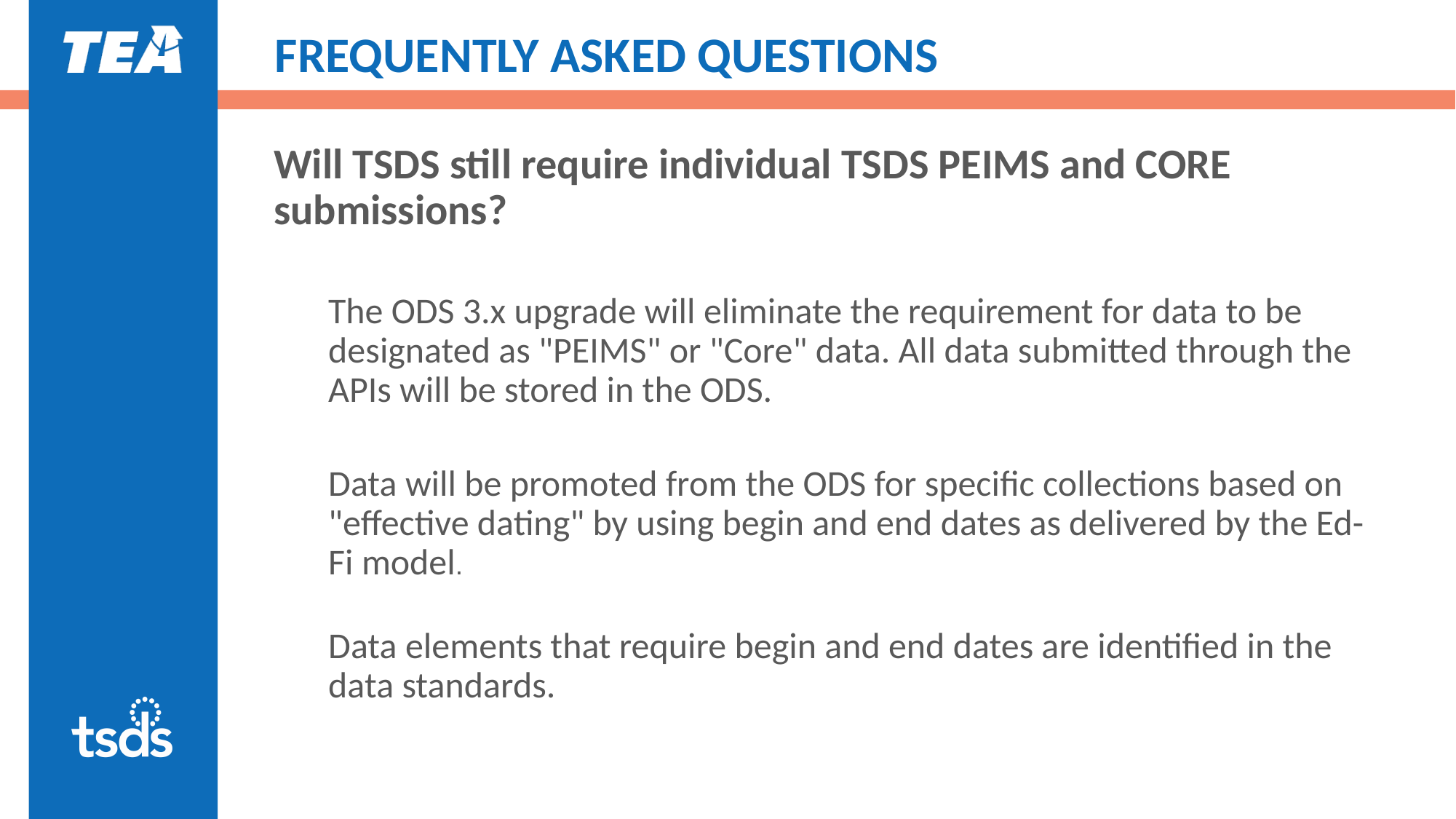

# FREQUENTLY ASKED QUESTIONS
Will TSDS still require individual TSDS PEIMS and CORE submissions?
The ODS 3.x upgrade will eliminate the requirement for data to be designated as "PEIMS" or "Core" data. All data submitted through the APIs will be stored in the ODS.

Data will be promoted from the ODS for specific collections based on "effective dating" by using begin and end dates as delivered by the Ed-Fi model.

Data elements that require begin and end dates are identified in the data standards.